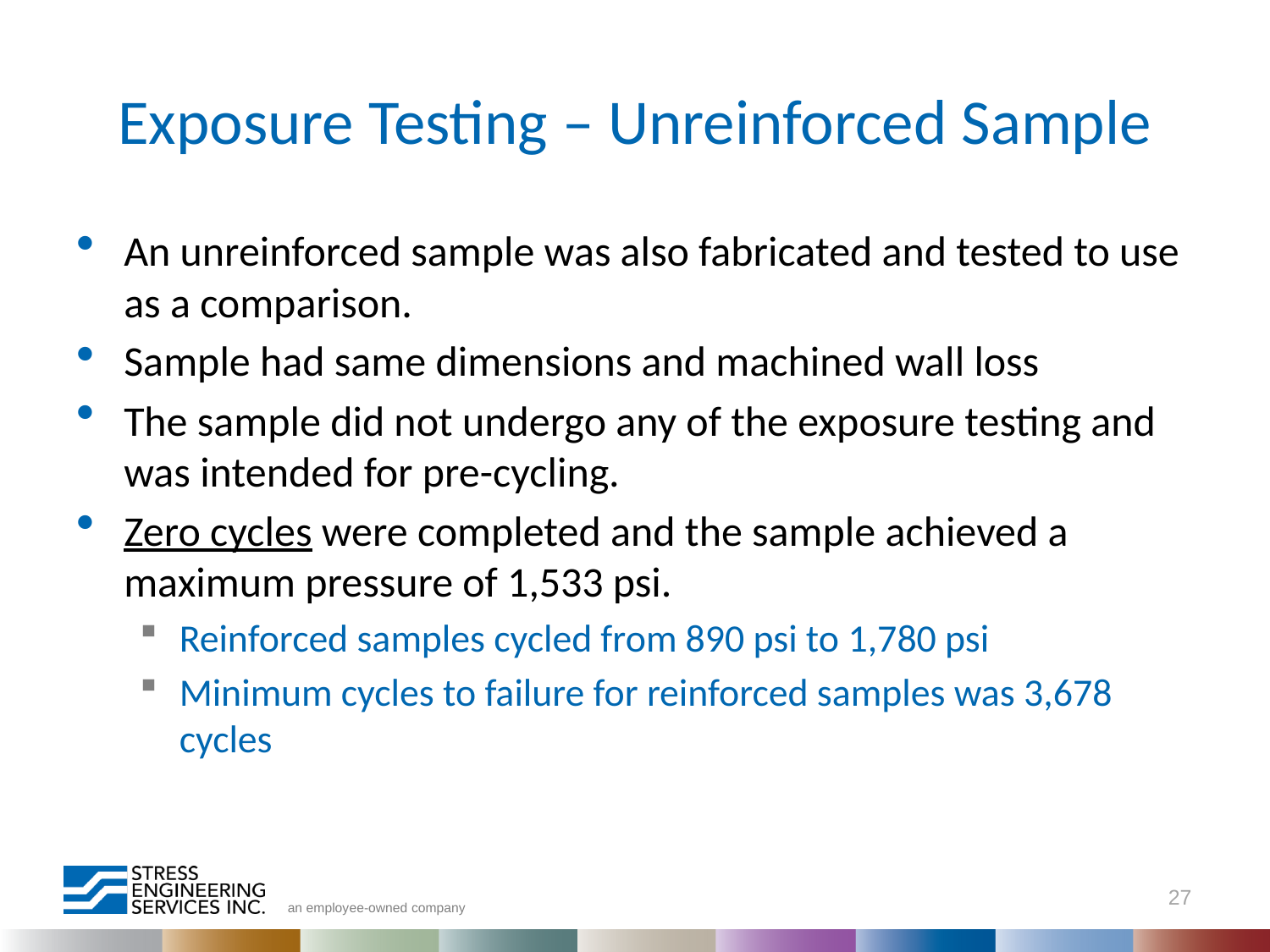

# Exposure Testing – Unreinforced Sample
An unreinforced sample was also fabricated and tested to use as a comparison.
Sample had same dimensions and machined wall loss
The sample did not undergo any of the exposure testing and was intended for pre-cycling.
Zero cycles were completed and the sample achieved a maximum pressure of 1,533 psi.
Reinforced samples cycled from 890 psi to 1,780 psi
Minimum cycles to failure for reinforced samples was 3,678 cycles